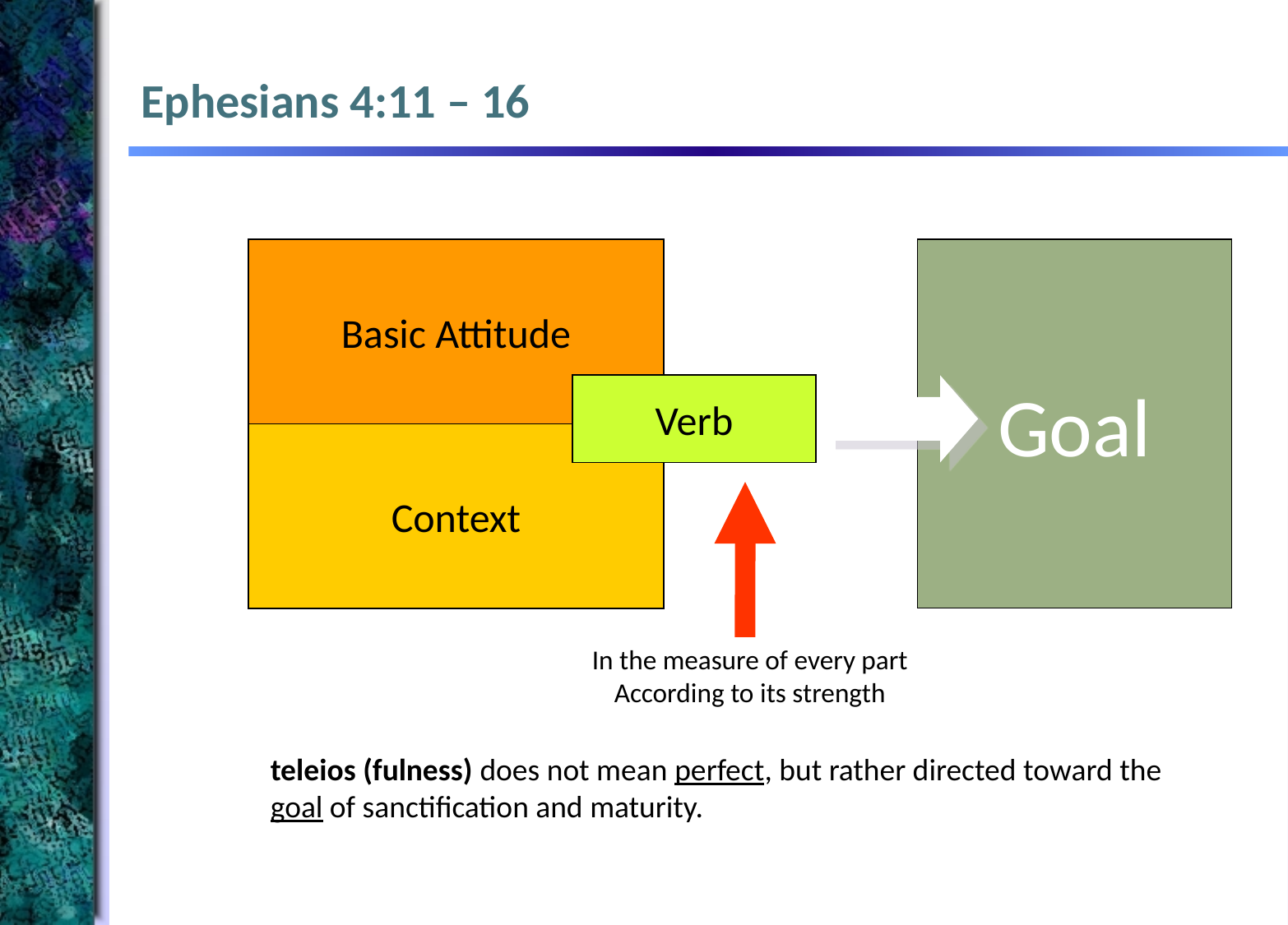

# Ephesians 4:11 – 16
Basic Attitude
Goal
Verb

Context

In the measure of every part
According to its strength
teleios (fulness) does not mean perfect, but rather directed toward the goal of sanctification and maturity.